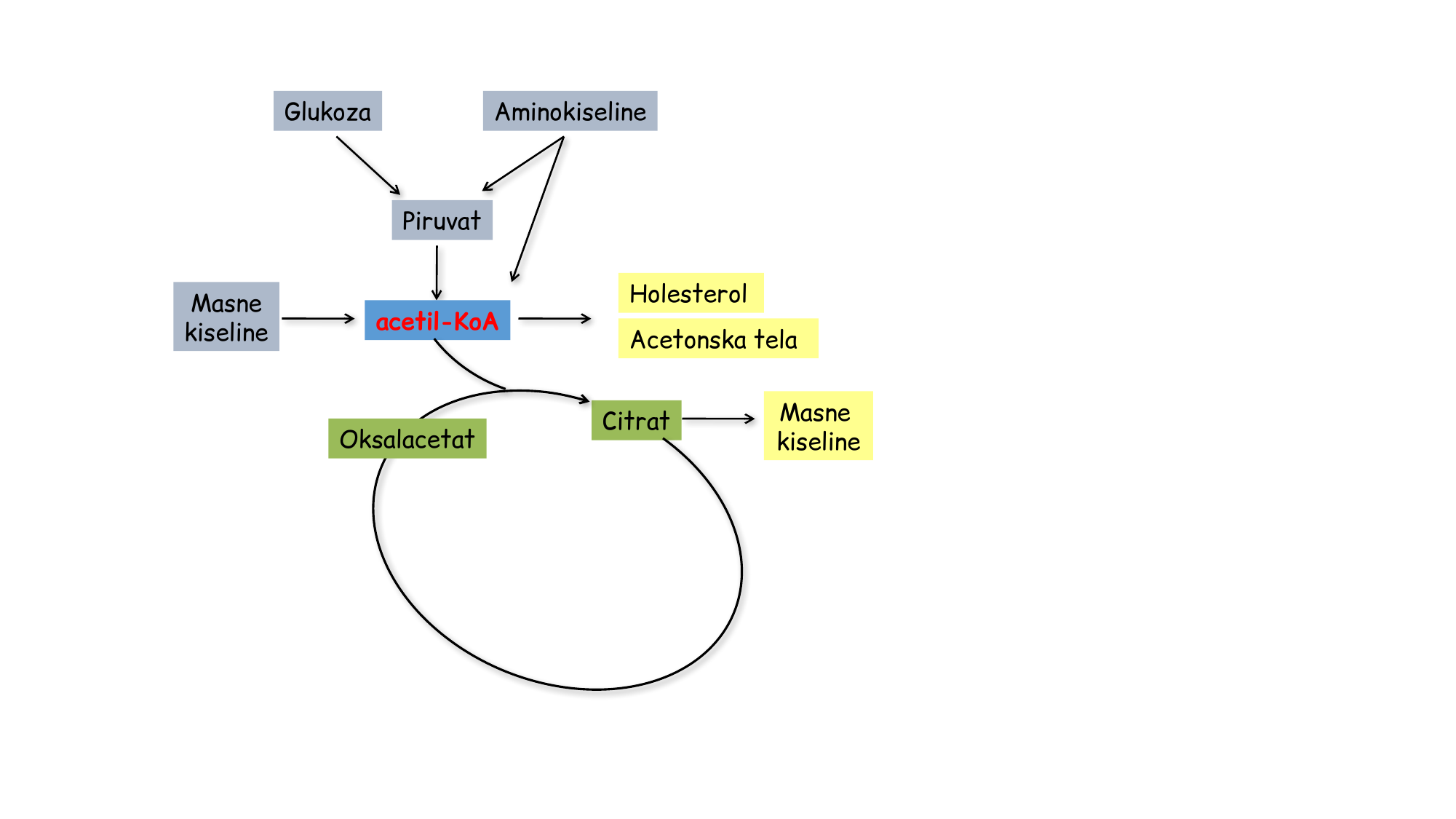

Glukoza
Aminokiseline

Piruvat
Holesterol
Masne
kiseline
acetil-KoA
Acetonska tela
Masne
kiseline

Citrat
Oksalacetat